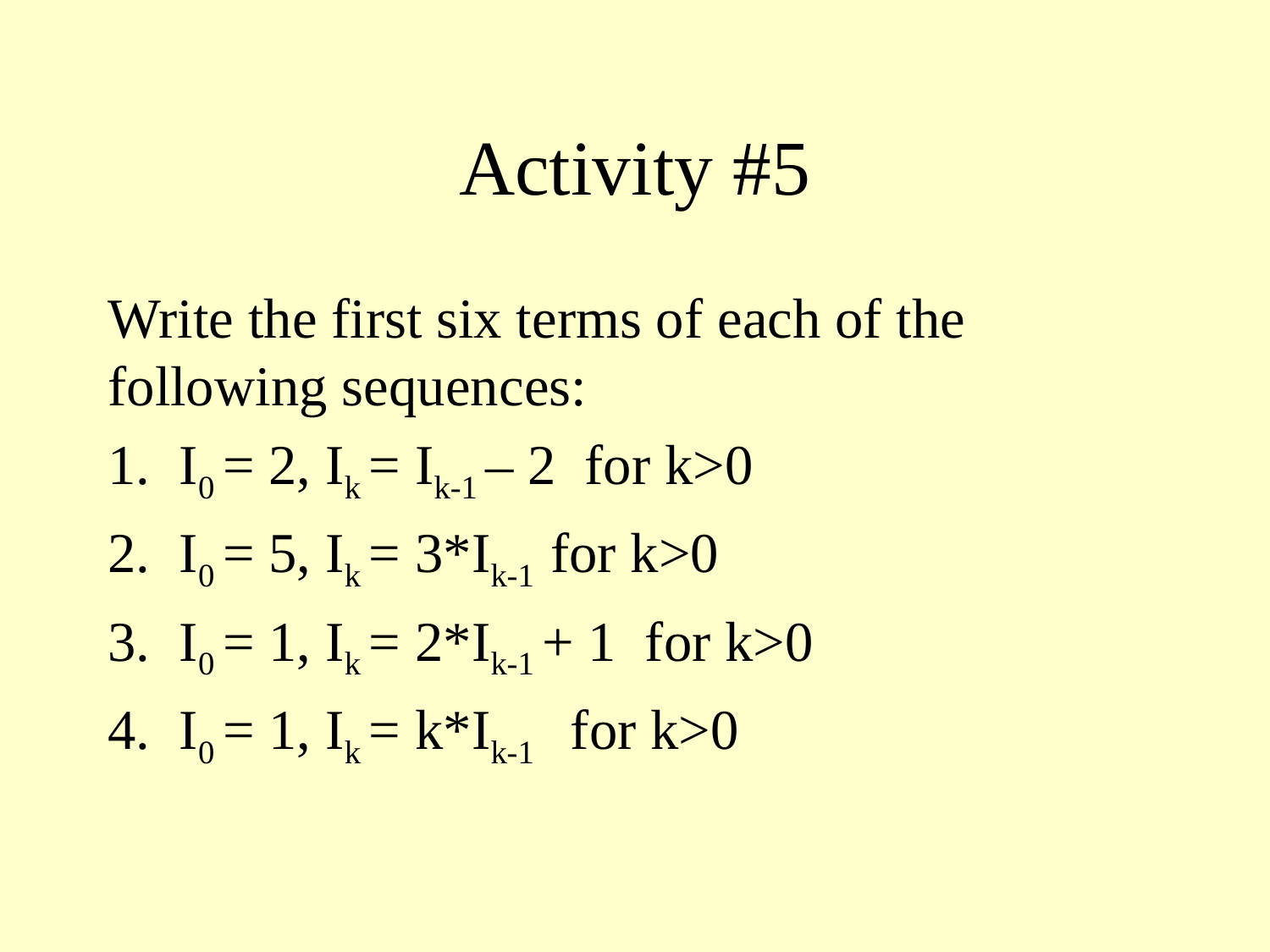

# Activity #5
Write the first six terms of each of the following sequences:
I0 = 2, Ik = Ik-1 – 2  for k>0
I0 = 5, Ik = 3*Ik-1  for k>0
I0 = 1, Ik = 2*Ik-1 + 1  for k>0
I0 = 1, Ik = k*Ik-1   for k>0